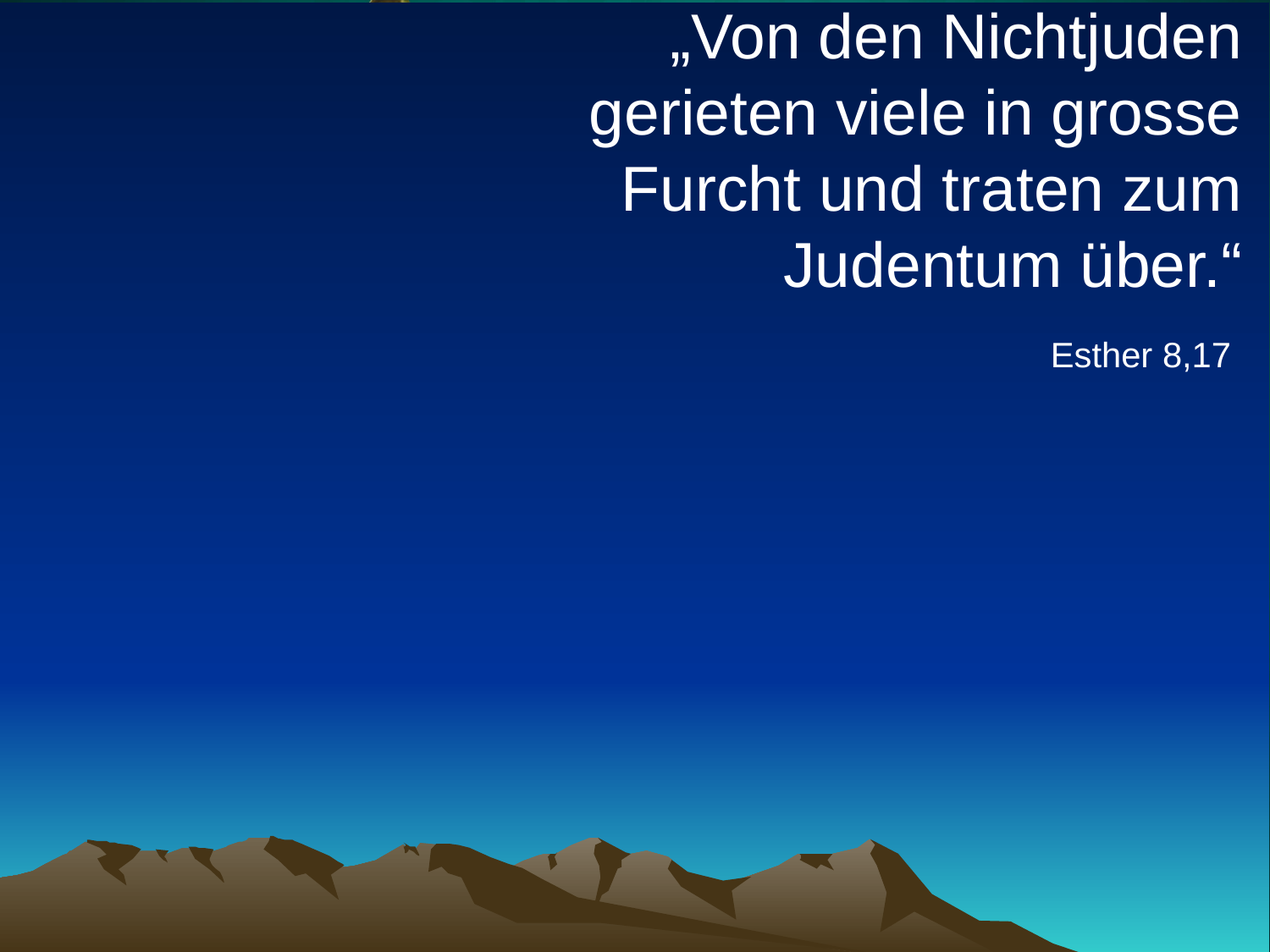

# „Von den Nichtjuden gerieten viele in grosse Furcht und traten zum Judentum über.“
Esther 8,17